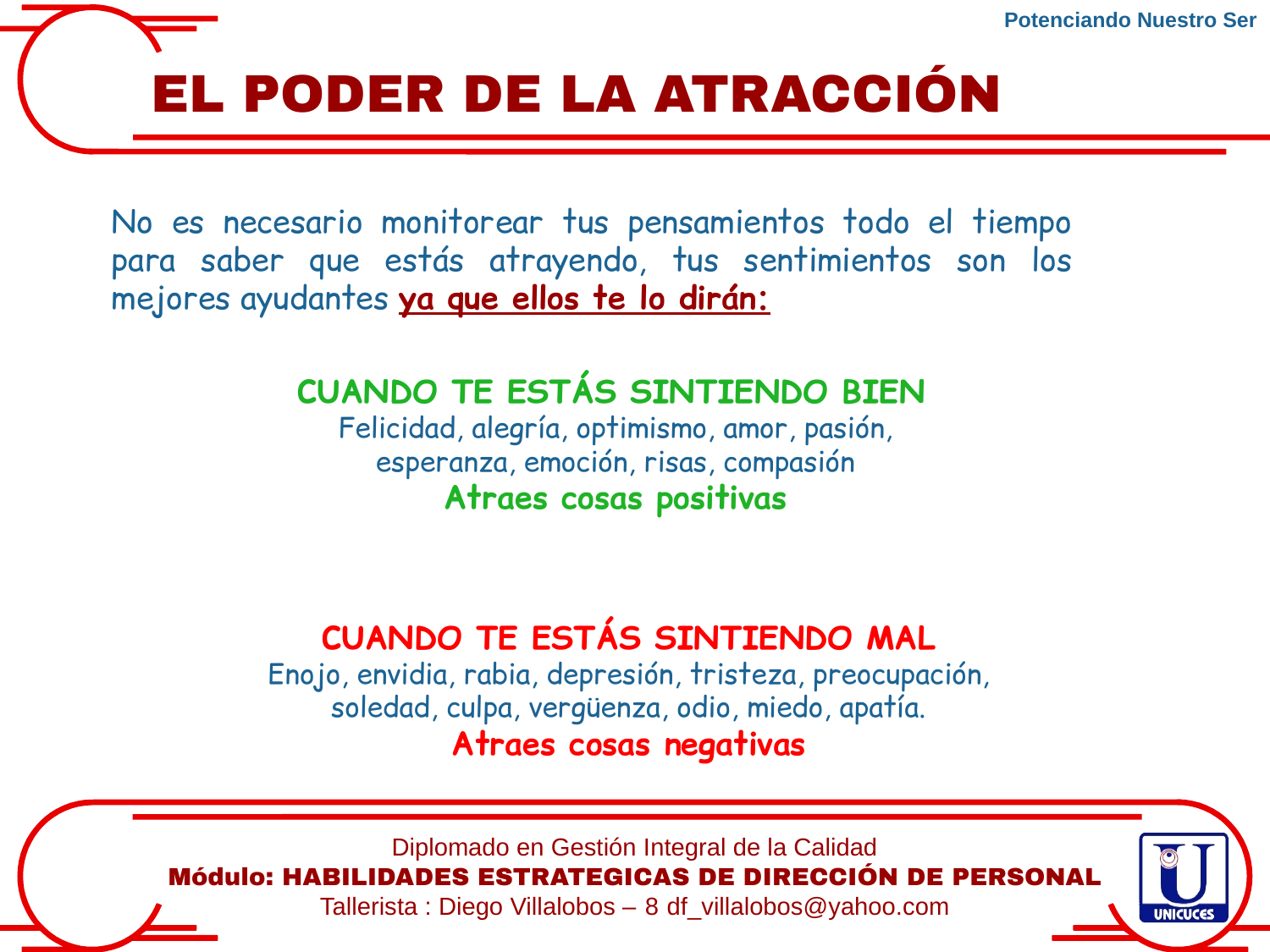

Potenciando Nuestro Ser
EL PODER DE LA ATRACCIÓN
No es necesario monitorear tus pensamientos todo el tiempo para saber que estás atrayendo, tus sentimientos son los mejores ayudantes ya que ellos te lo dirán:
CUANDO TE ESTÁS SINTIENDO BIEN
Felicidad, alegría, optimismo, amor, pasión, esperanza, emoción, risas, compasión
Atraes cosas positivas
CUANDO TE ESTÁS SINTIENDO MAL
Enojo, envidia, rabia, depresión, tristeza, preocupación, soledad, culpa, vergüenza, odio, miedo, apatía.
Atraes cosas negativas